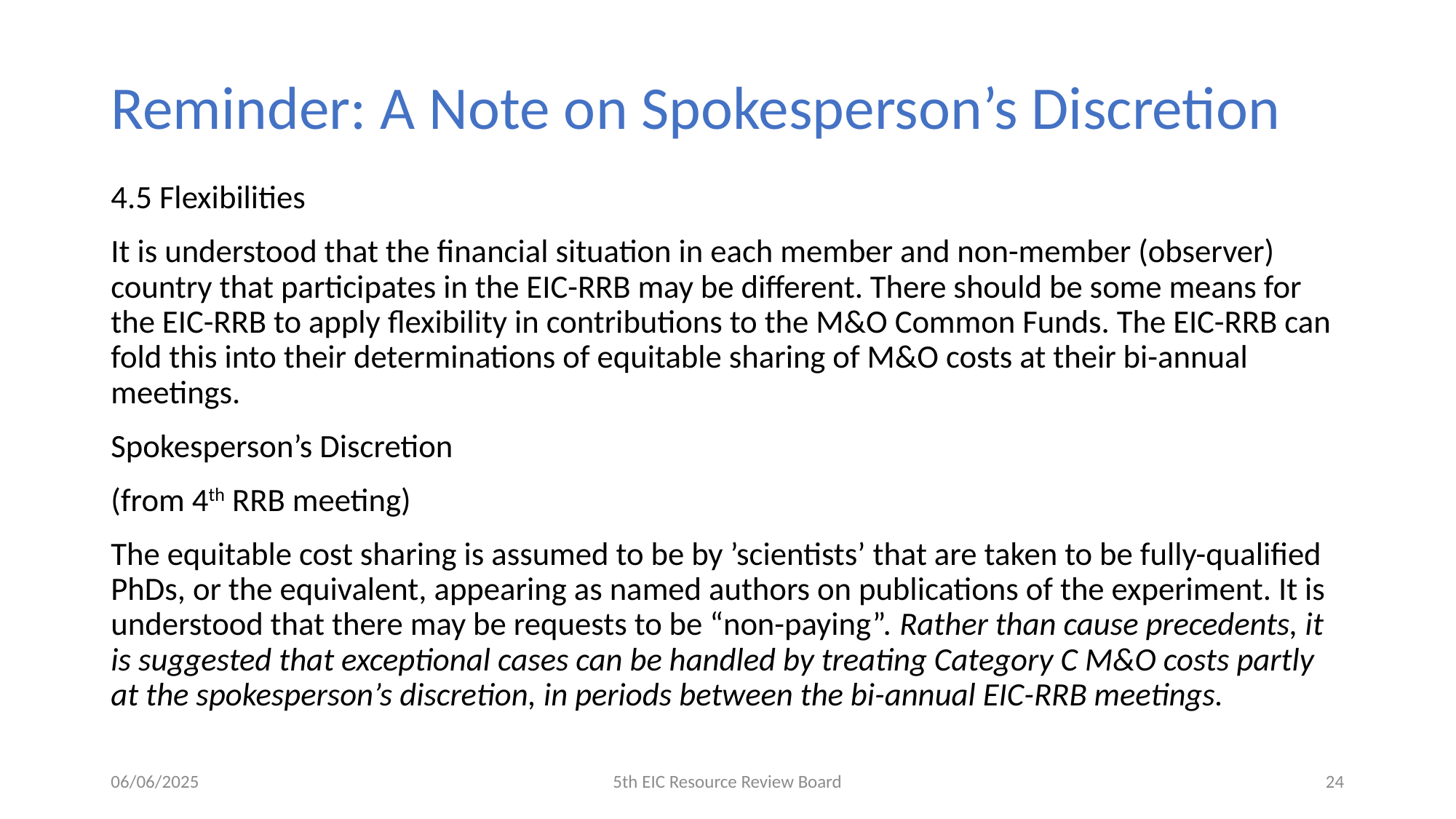

# Reminder: A Note on Spokesperson’s Discretion
4.5 Flexibilities
It is understood that the financial situation in each member and non-member (observer) country that participates in the EIC-RRB may be different. There should be some means for the EIC-RRB to apply flexibility in contributions to the M&O Common Funds. The EIC-RRB can fold this into their determinations of equitable sharing of M&O costs at their bi-annual meetings.
Spokesperson’s Discretion
(from 4th RRB meeting)
The equitable cost sharing is assumed to be by ’scientists’ that are taken to be fully-qualified PhDs, or the equivalent, appearing as named authors on publications of the experiment. It is understood that there may be requests to be “non-paying”. Rather than cause precedents, it is suggested that exceptional cases can be handled by treating Category C M&O costs partly at the spokesperson’s discretion, in periods between the bi-annual EIC-RRB meetings.
06/06/2025
5th EIC Resource Review Board
24